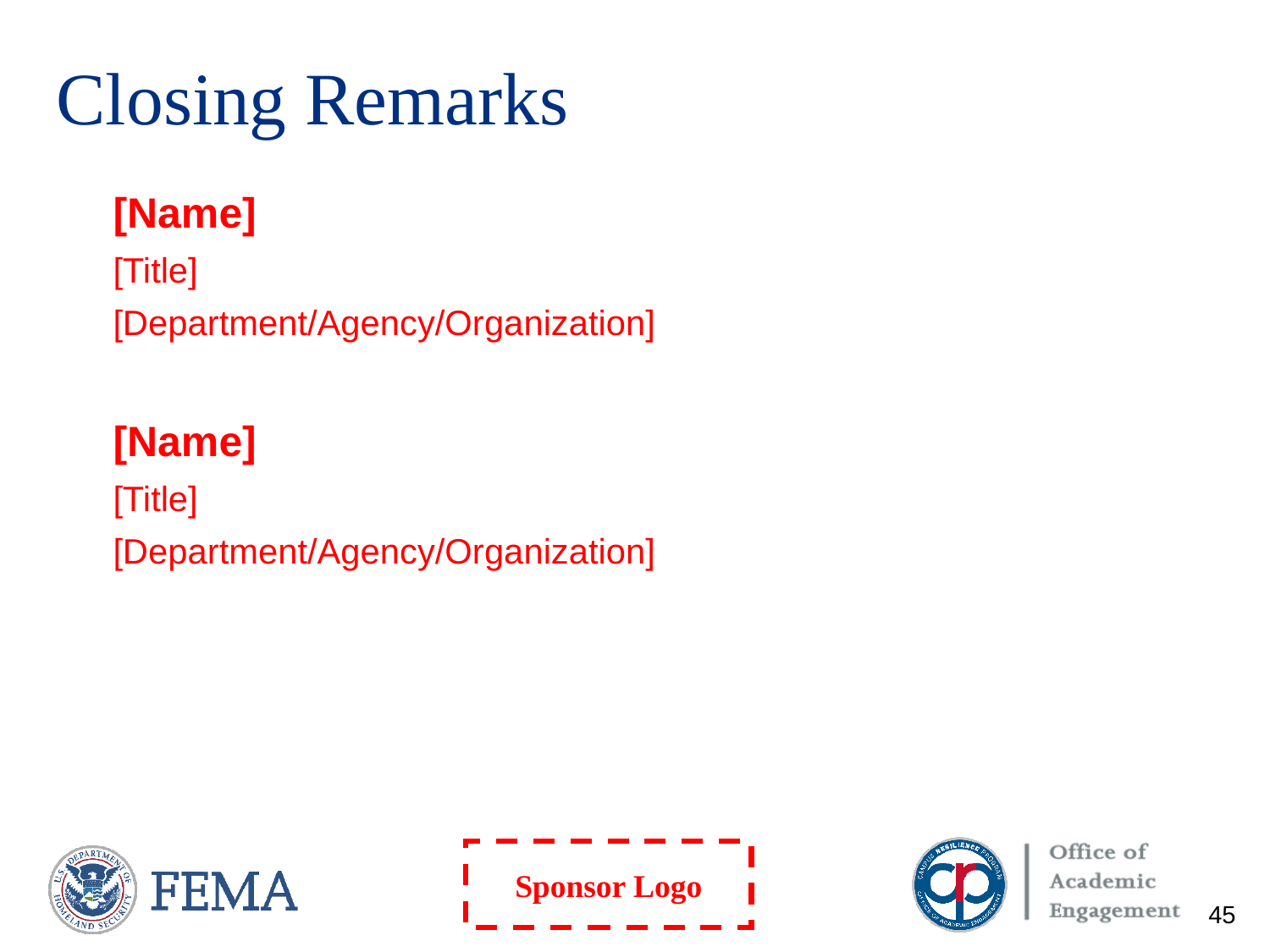

# Closing Remarks
[Name]
[Title]
[Department/Agency/Organization]

[Name]
[Title]
[Department/Agency/Organization]

45